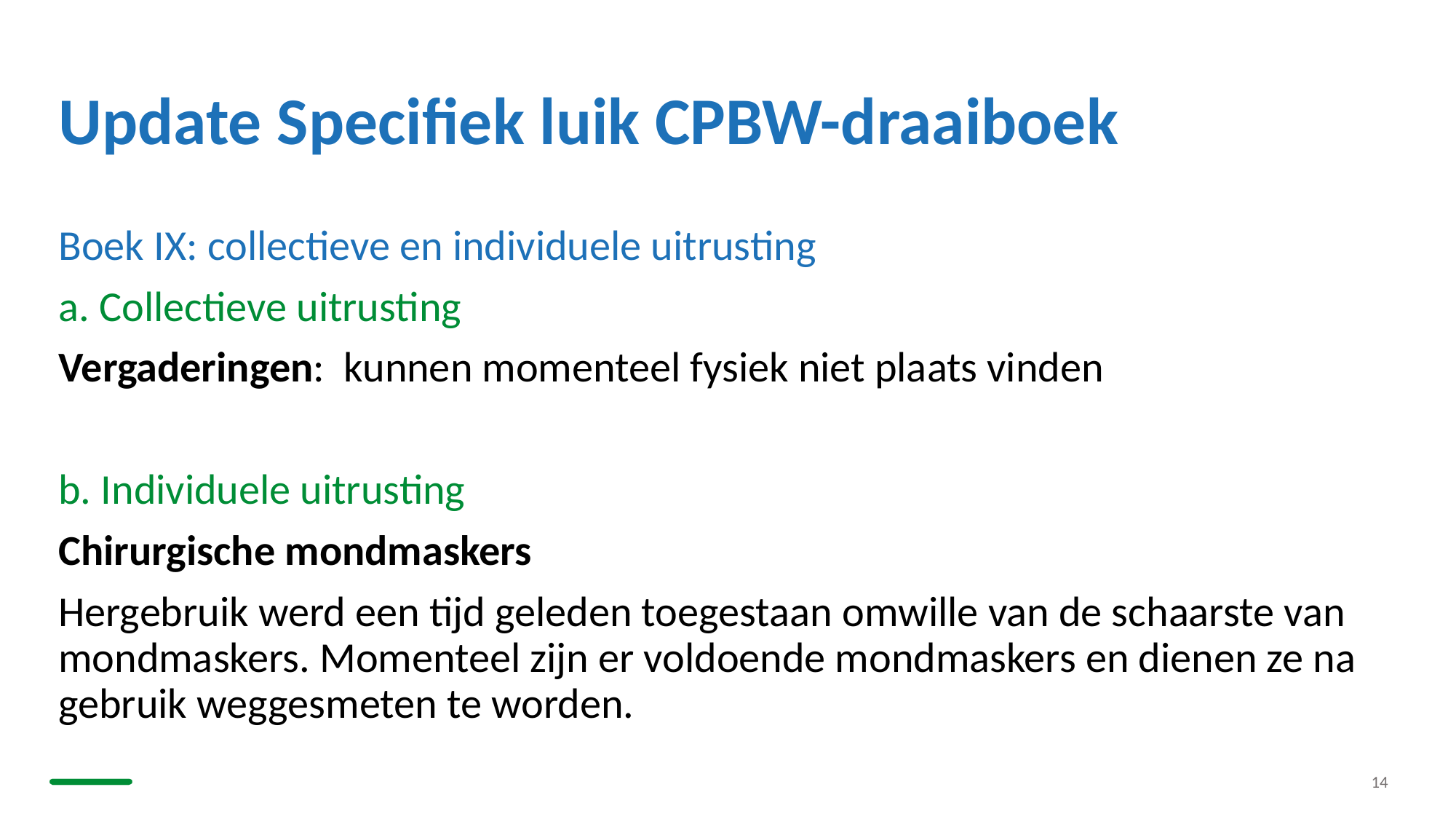

# Update Specifiek luik CPBW-draaiboek
Boek IX: collectieve en individuele uitrusting
a. Collectieve uitrusting
Vergaderingen:  kunnen momenteel fysiek niet plaats vinden

b. Individuele uitrusting
Chirurgische mondmaskers
Hergebruik werd een tijd geleden toegestaan omwille van de schaarste van mondmaskers. Momenteel zijn er voldoende mondmaskers en dienen ze na gebruik weggesmeten te worden.
14